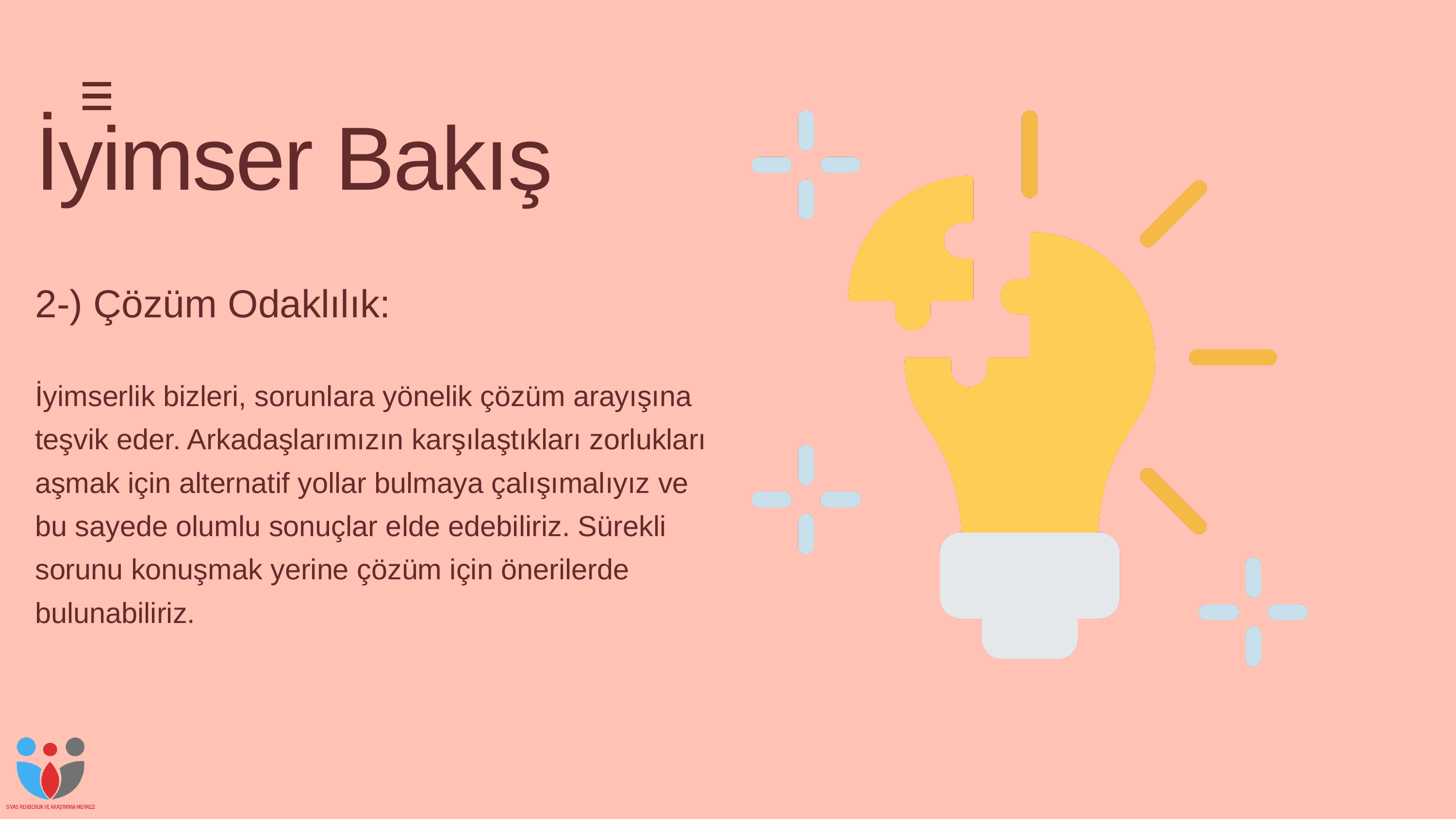

İyimser Bakış
2-) Çözüm Odaklılık:

İyimserlik bizleri, sorunlara yönelik çözüm arayışına teşvik eder. Arkadaşlarımızın karşılaştıkları zorlukları aşmak için alternatif yollar bulmaya çalışımalıyız ve bu sayede olumlu sonuçlar elde edebiliriz. Sürekli sorunu konuşmak yerine çözüm için önerilerde bulunabiliriz.